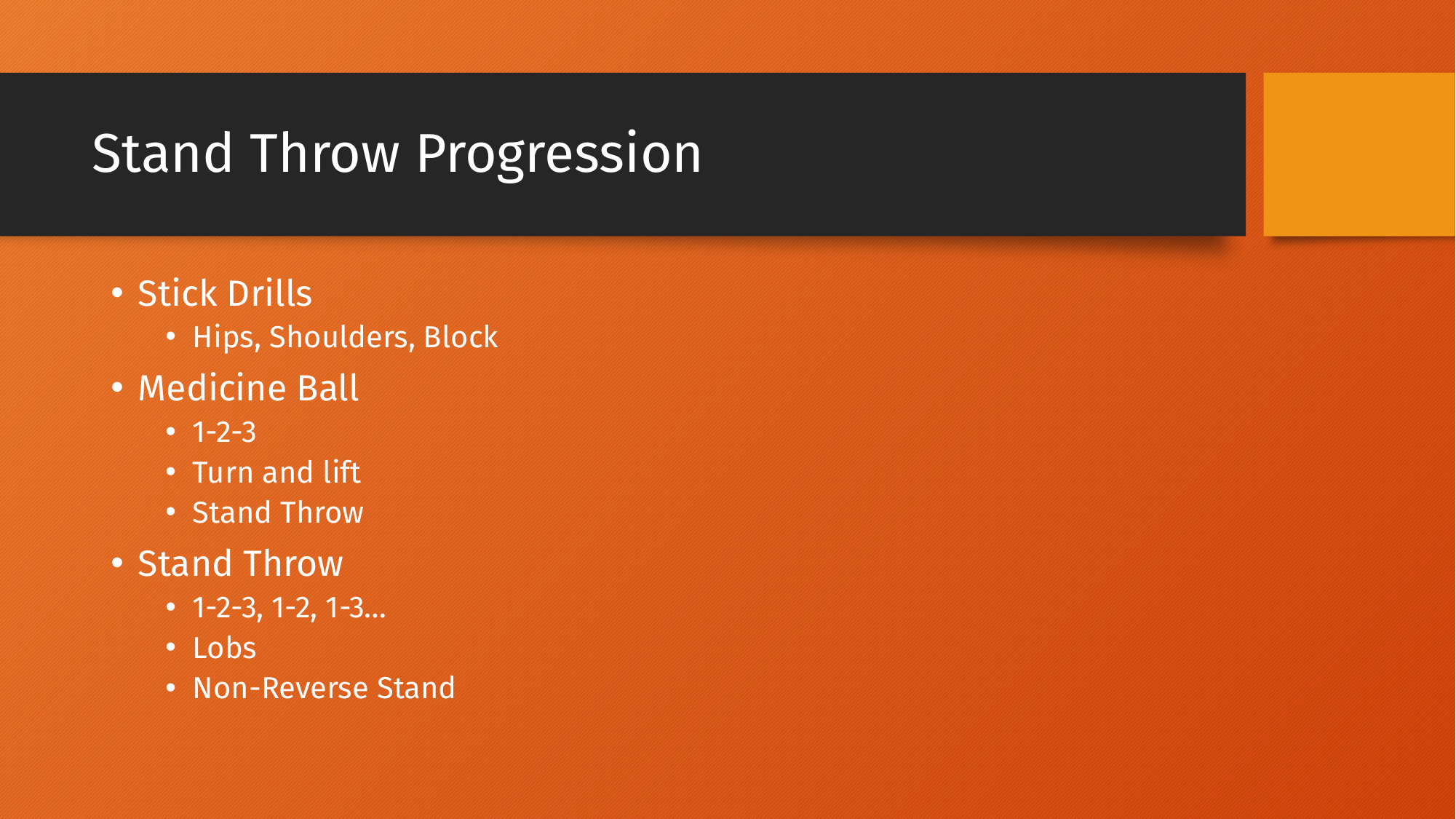

# Stand Throw Progression
Stick Drills
Hips, Shoulders, Block
Medicine Ball
1-2-3
Turn and lift
Stand Throw
Stand Throw
1-2-3, 1-2, 1-3…
Lobs
Non-Reverse Stand